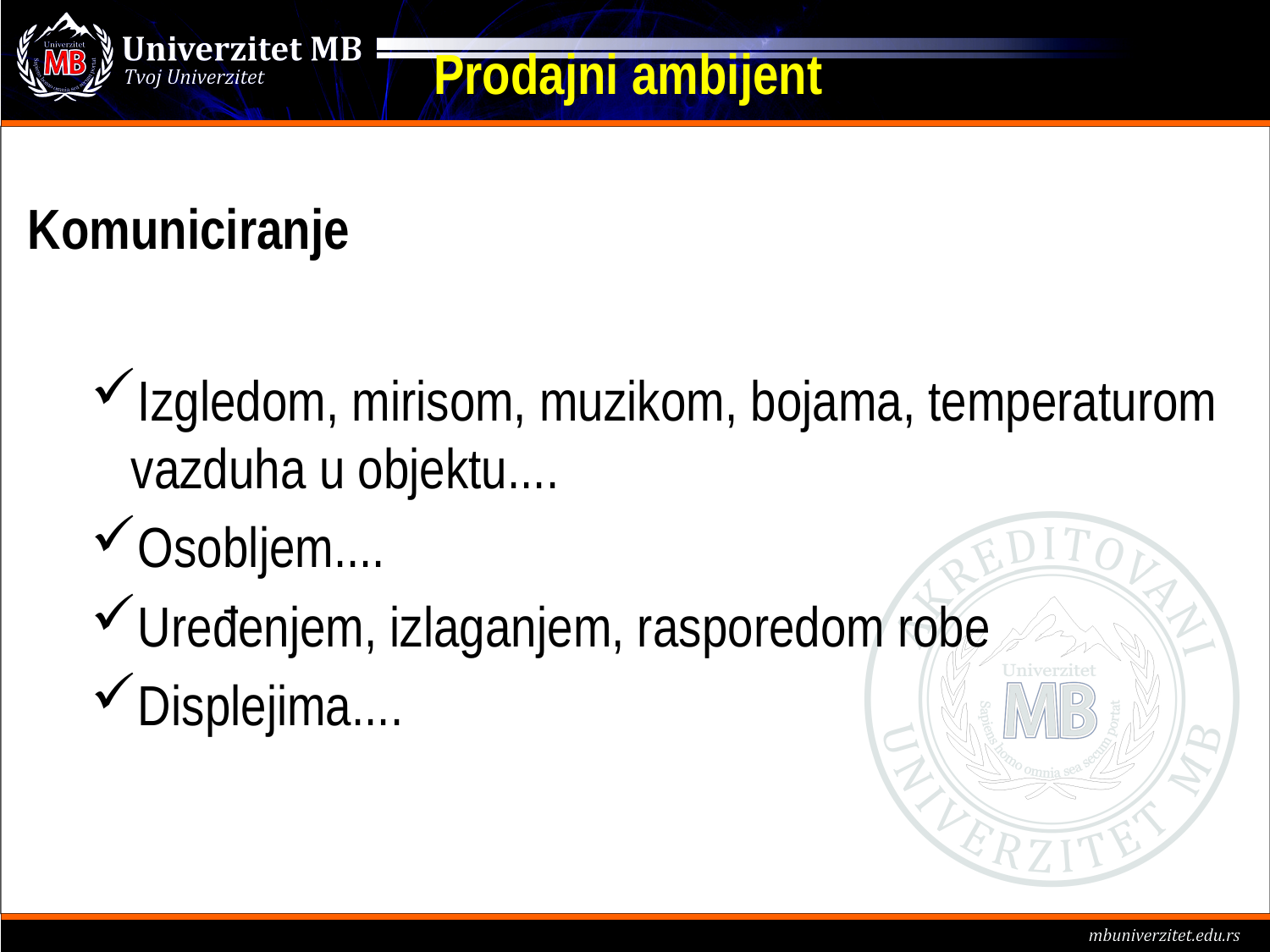

# Prodajni ambijent

Komuniciranje

Izgledom, mirisom, muzikom, bojama, temperaturom vazduha u objektu....
Osobljem....
Uređenjem, izlaganjem, rasporedom robe
Displejima....